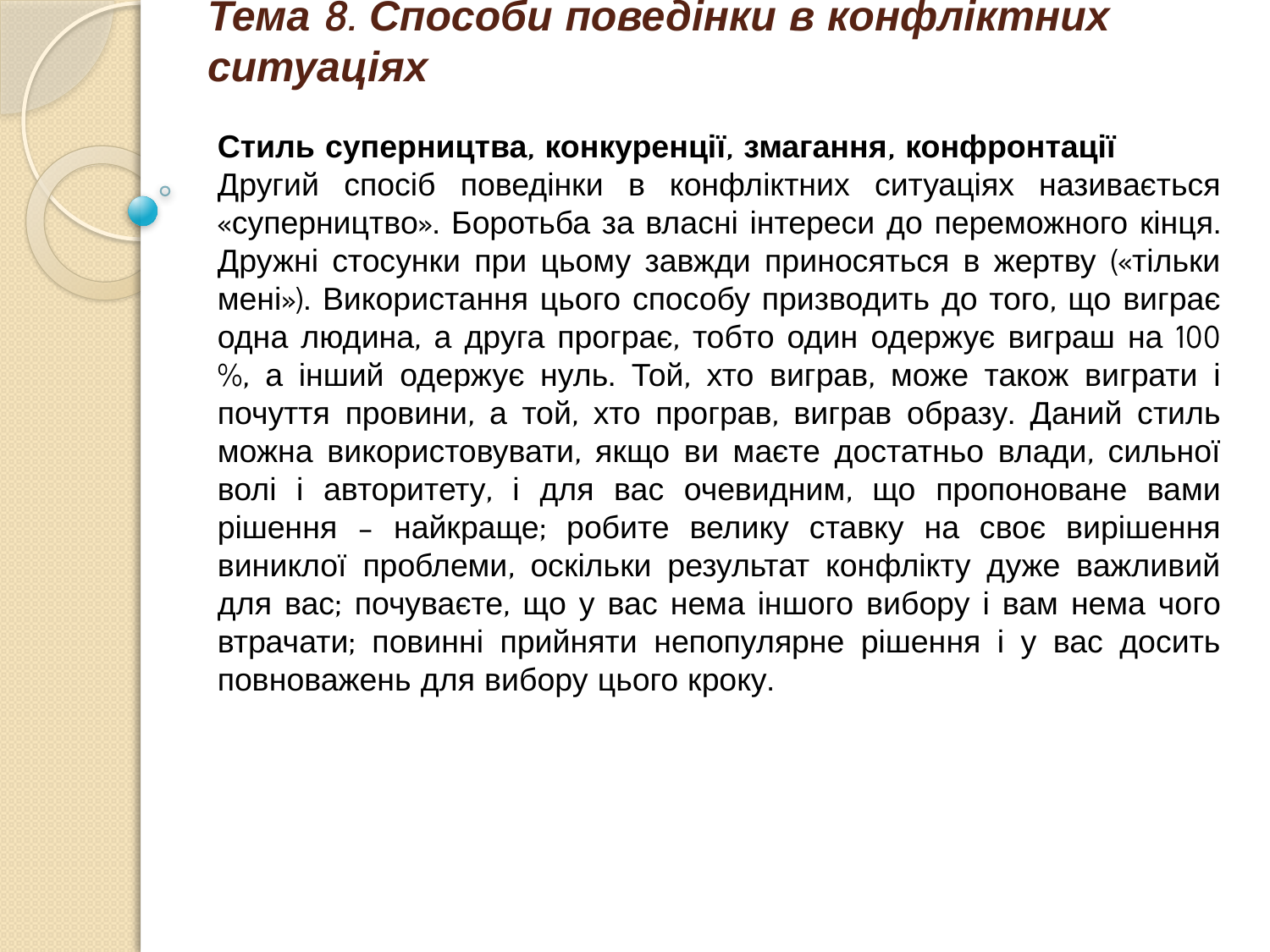

# Тема 8. Способи поведінки в конфліктних ситуаціях
Стиль суперництва, конкуренції, змагання, конфронтації
Другий спосіб поведінки в конфліктних ситуаціях називається «суперництво». Боротьба за власні інтереси до переможного кінця. Дружні стосунки при цьому завжди приносяться в жертву («тільки мені»). Використання цього способу призводить до того, що виграє одна людина, а друга програє, тобто один одержує виграш на 100 %, а інший одержує нуль. Той, хто виграв, може також виграти і почуття провини, а той, хто програв, виграв образу. Даний стиль можна використовувати, якщо ви маєте достатньо влади, сильної волі і авторитету, і для вас очевидним, що пропоноване вами рішення – найкраще; робите велику ставку на своє вирішення виниклої проблеми, оскільки результат конфлікту дуже важливий для вас; почуваєте, що у вас нема іншого вибору і вам нема чого втрачати; повинні прийняти непопулярне рішення і у вас досить повноважень для вибору цього кроку.